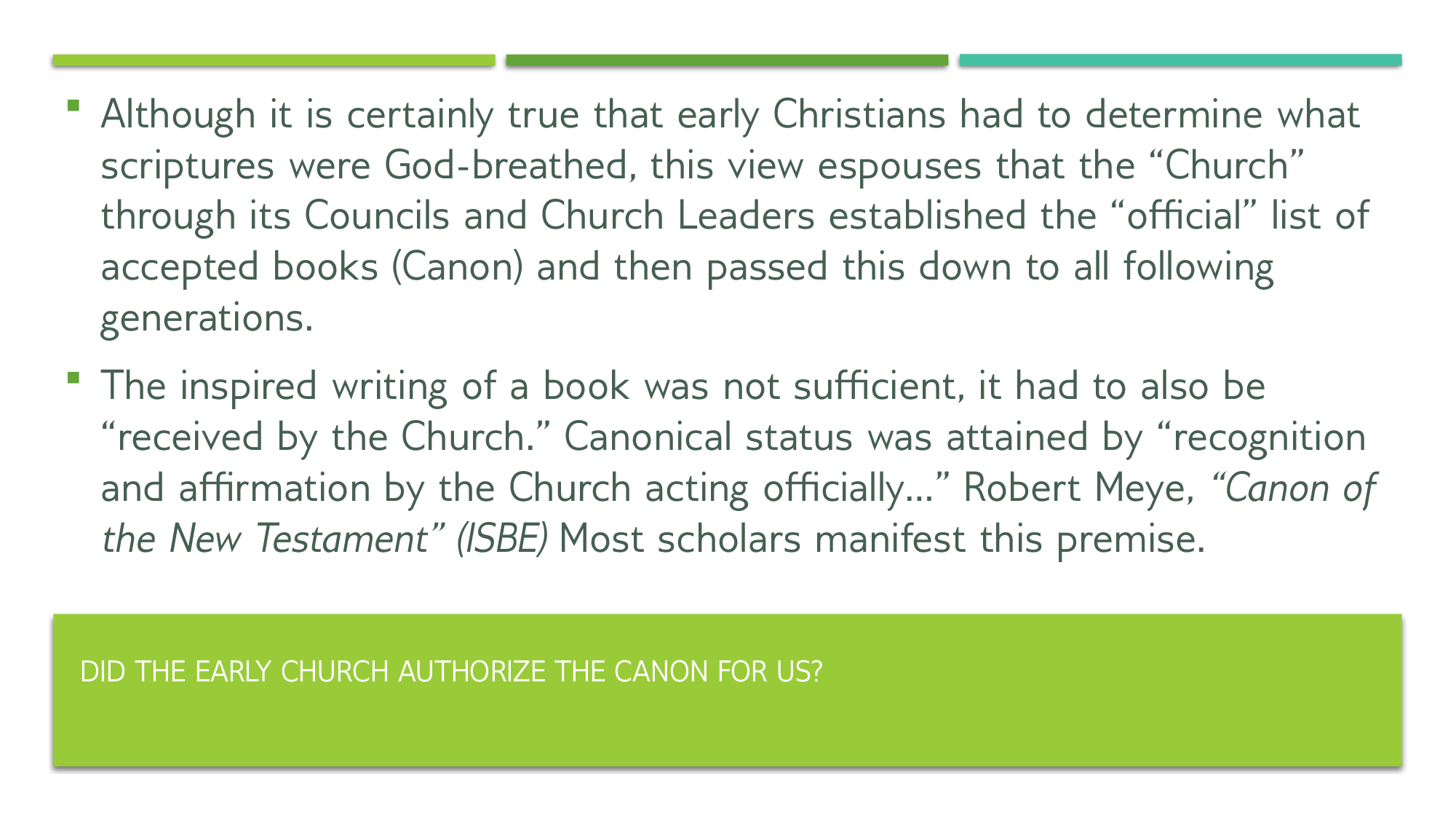

Although it is certainly true that early Christians had to determine what scriptures were God-breathed, this view espouses that the “Church” through its Councils and Church Leaders established the “official” list of accepted books (Canon) and then passed this down to all following generations.
The inspired writing of a book was not sufficient, it had to also be “received by the Church.” Canonical status was attained by “recognition and affirmation by the Church acting officially…” Robert Meye, “Canon of the New Testament” (ISBE) Most scholars manifest this premise.
# Did the Early Church Authorize the Canon for Us?